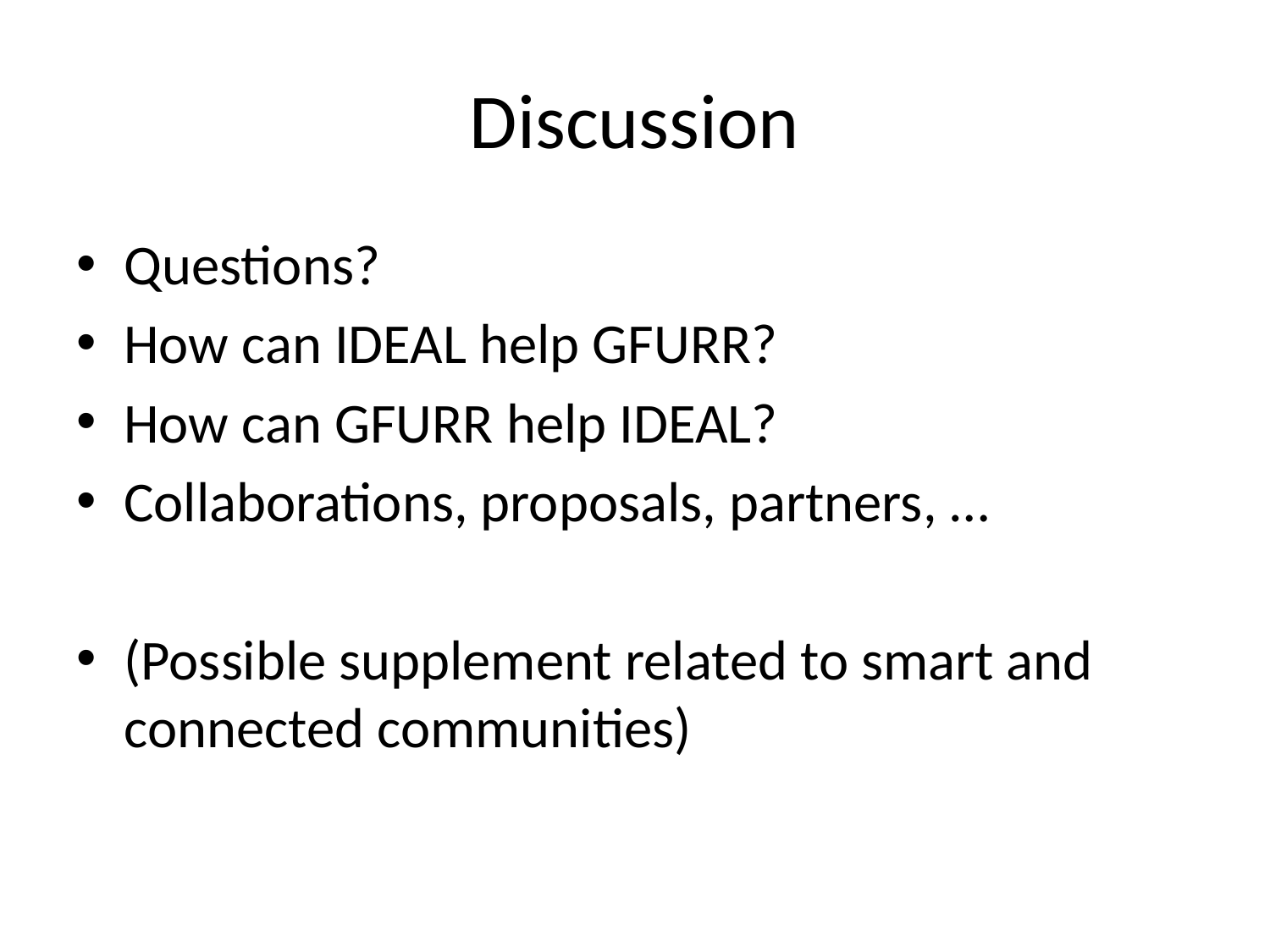

# Discussion
Questions?
How can IDEAL help GFURR?
How can GFURR help IDEAL?
Collaborations, proposals, partners, …

(Possible supplement related to smart and connected communities)